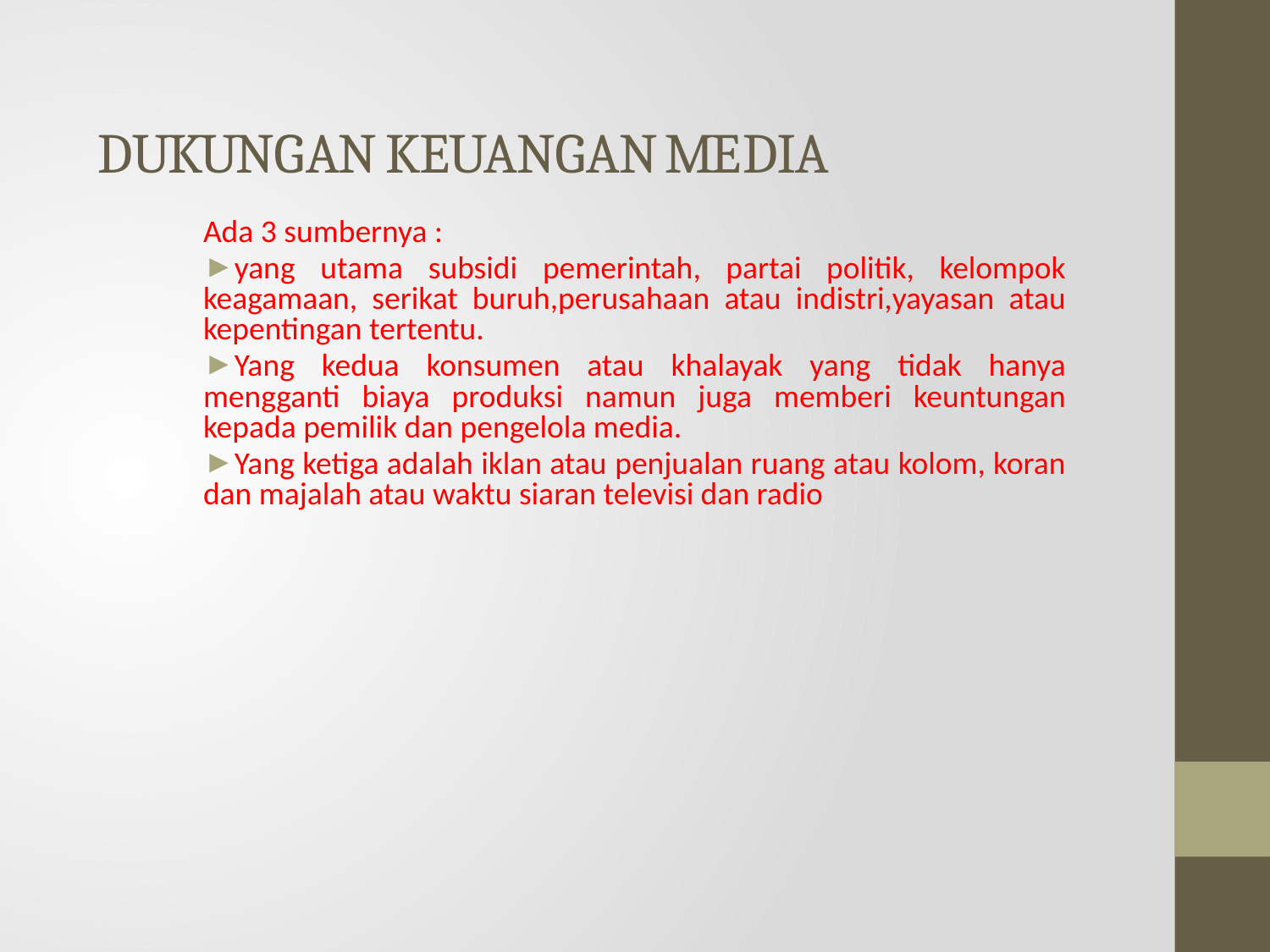

# DUKUNGAN KEUANGAN MEDIA
Ada 3 sumbernya :
yang utama subsidi pemerintah, partai politik, kelompok keagamaan, serikat buruh,perusahaan atau indistri,yayasan atau kepentingan tertentu.
Yang kedua konsumen atau khalayak yang tidak hanya mengganti biaya produksi namun juga memberi keuntungan kepada pemilik dan pengelola media.
Yang ketiga adalah iklan atau penjualan ruang atau kolom, koran dan majalah atau waktu siaran televisi dan radio